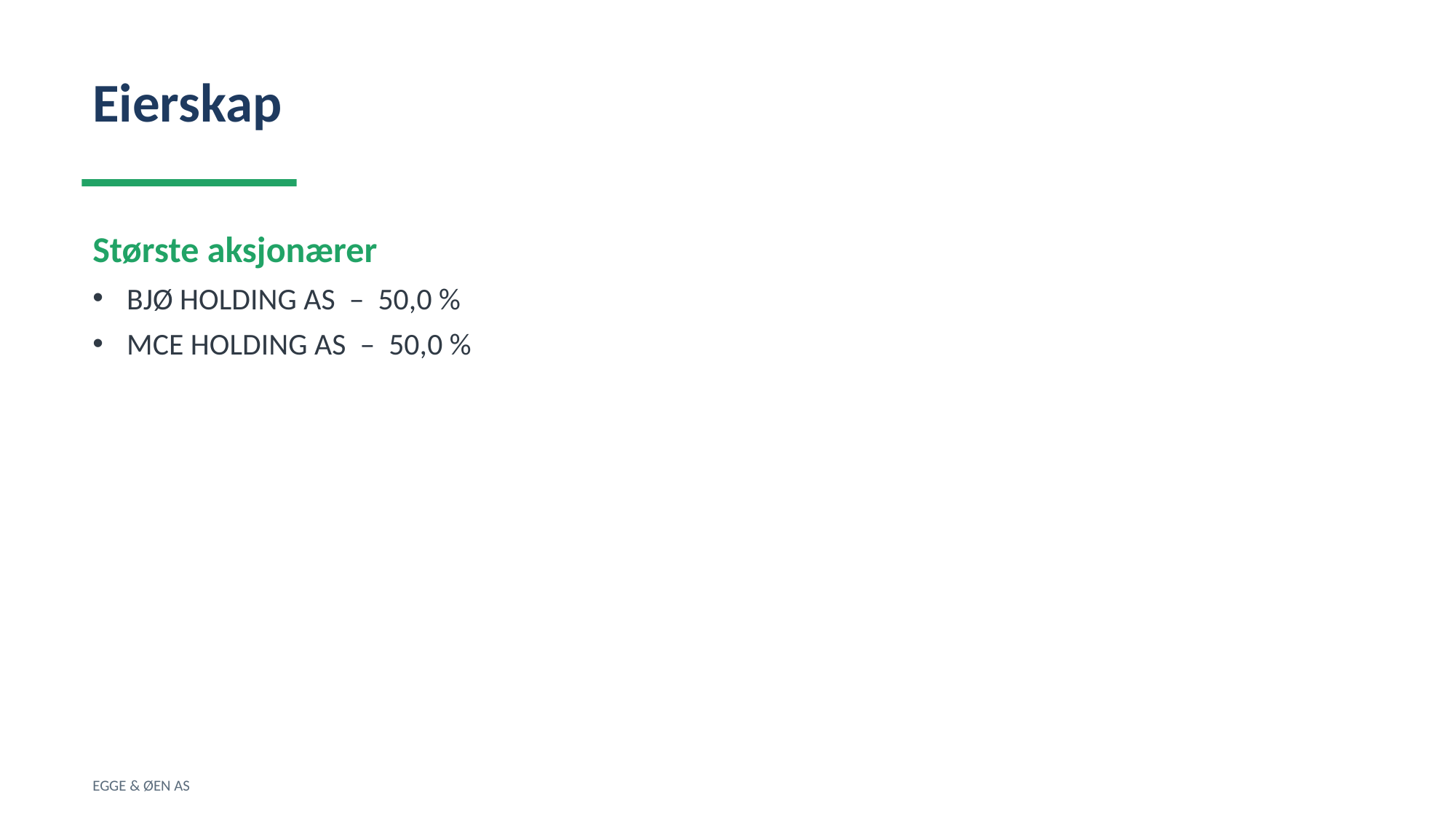

Eierskap

Største aksjonærer
BJØ HOLDING AS  –  50,0 %
MCE HOLDING AS  –  50,0 %
EGGE & ØEN AS